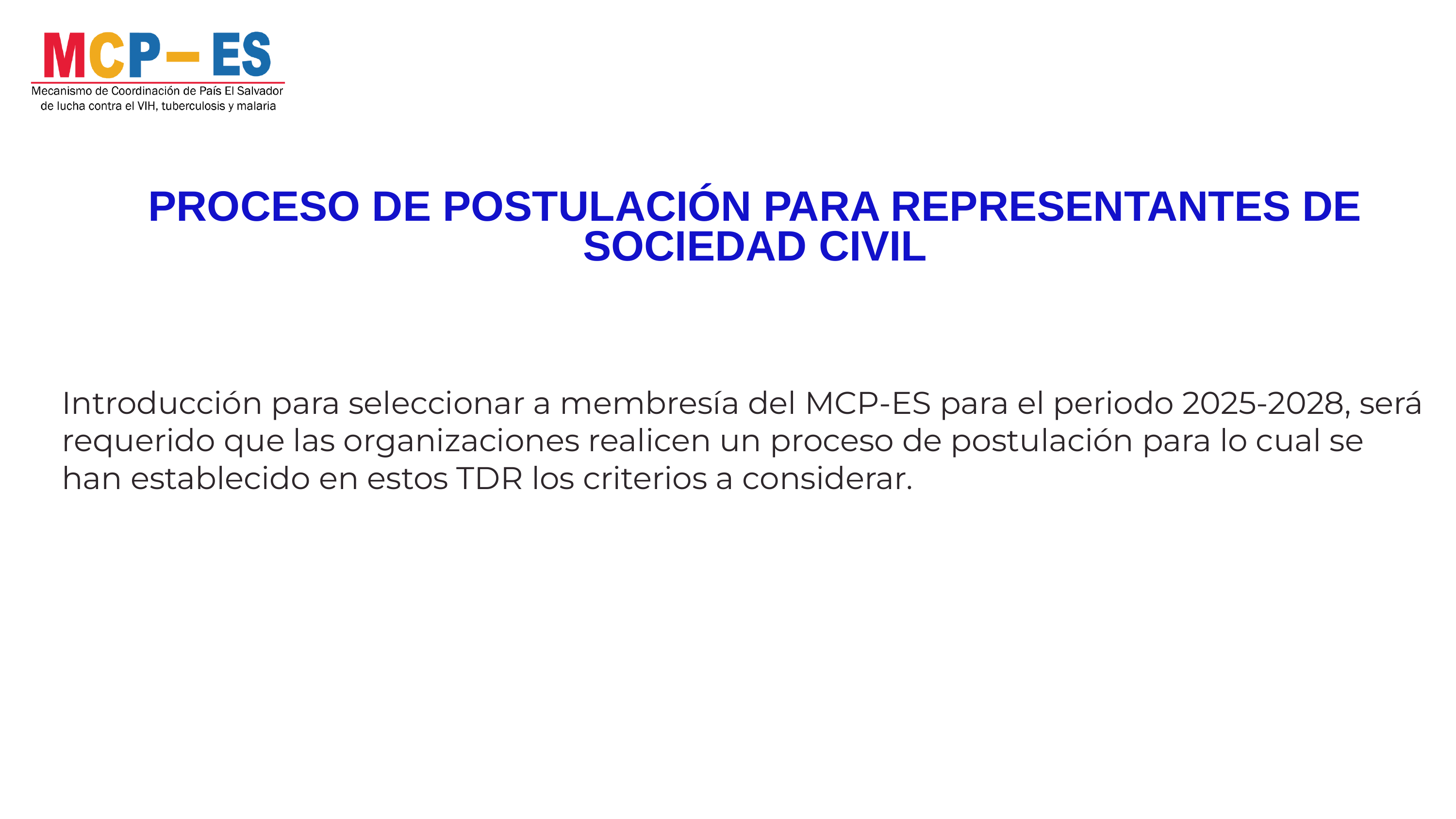

PROCESO DE POSTULACIÓN PARA REPRESENTANTES DE SOCIEDAD CIVIL

Introducción para seleccionar a membresía del MCP-ES para el periodo 2025-2028, será requerido que las organizaciones realicen un proceso de postulación para lo cual se han establecido en estos TDR los criterios a considerar.